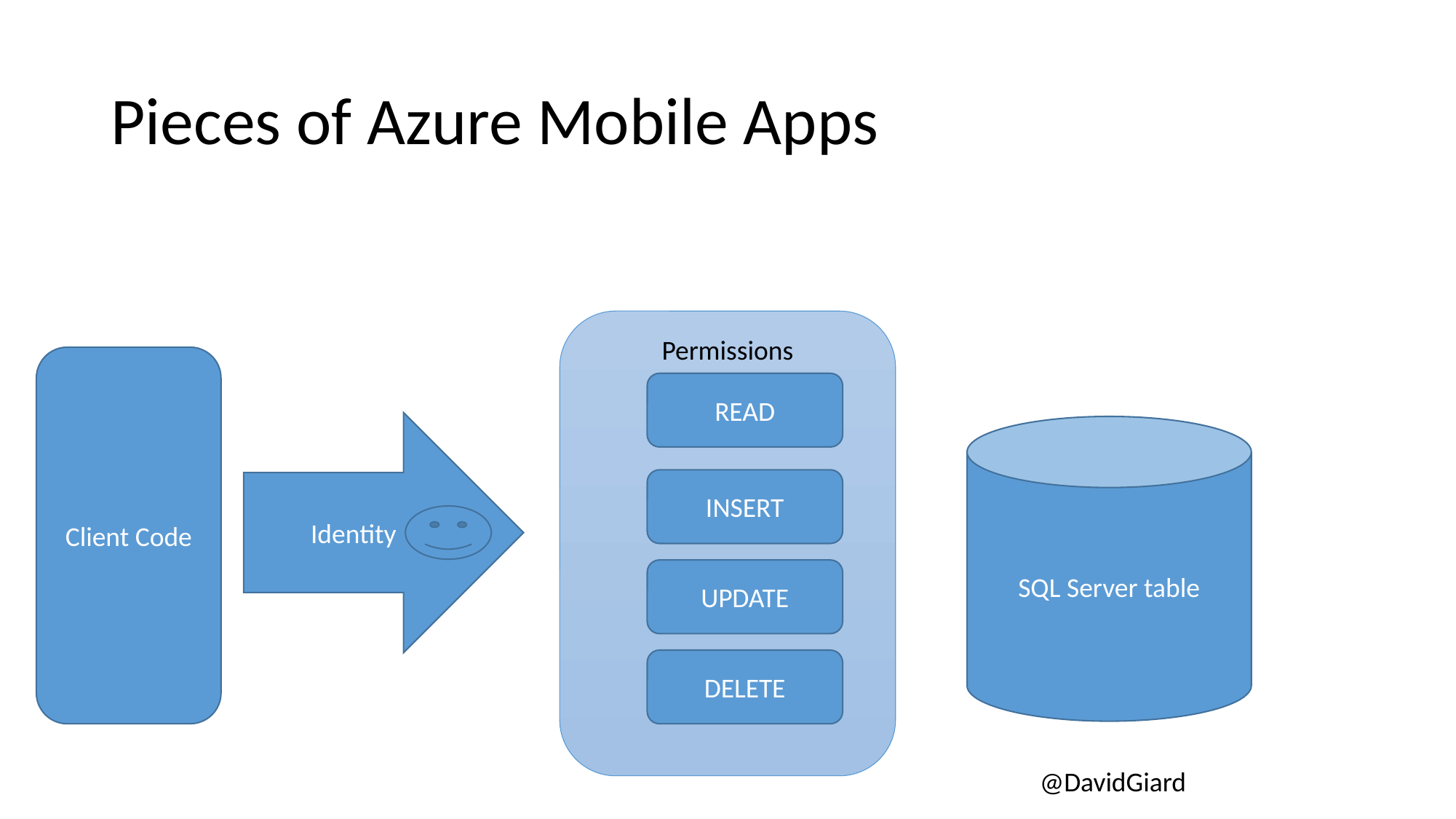

# Pieces of Azure Mobile Apps
Permissions
Client Code
READ
Identity
SQL Server table
INSERT

UPDATE
DELETE